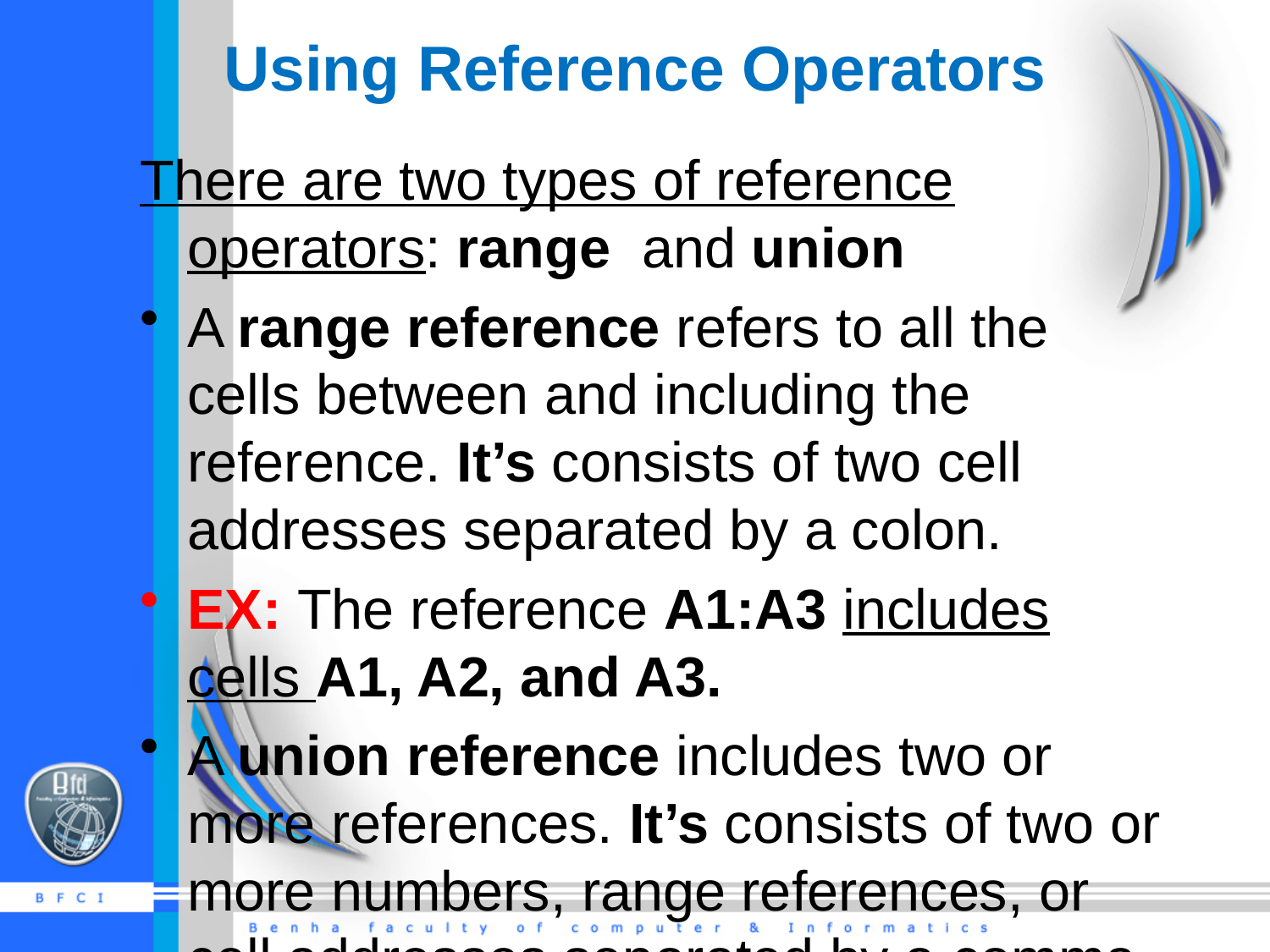

# Using Reference Operators
There are two types of reference operators: range  and union
A range reference refers to all the cells between and including the reference. It’s consists of two cell addresses separated by a colon.
EX: The reference A1:A3 includes cells A1, A2, and A3.
A union reference includes two or more references. It’s consists of two or more numbers, range references, or cell addresses separated by a comma.
EX: The reference A7,B8:B10, C9,10 refers to cells A7, B8 to B10, C9 and the number 10.